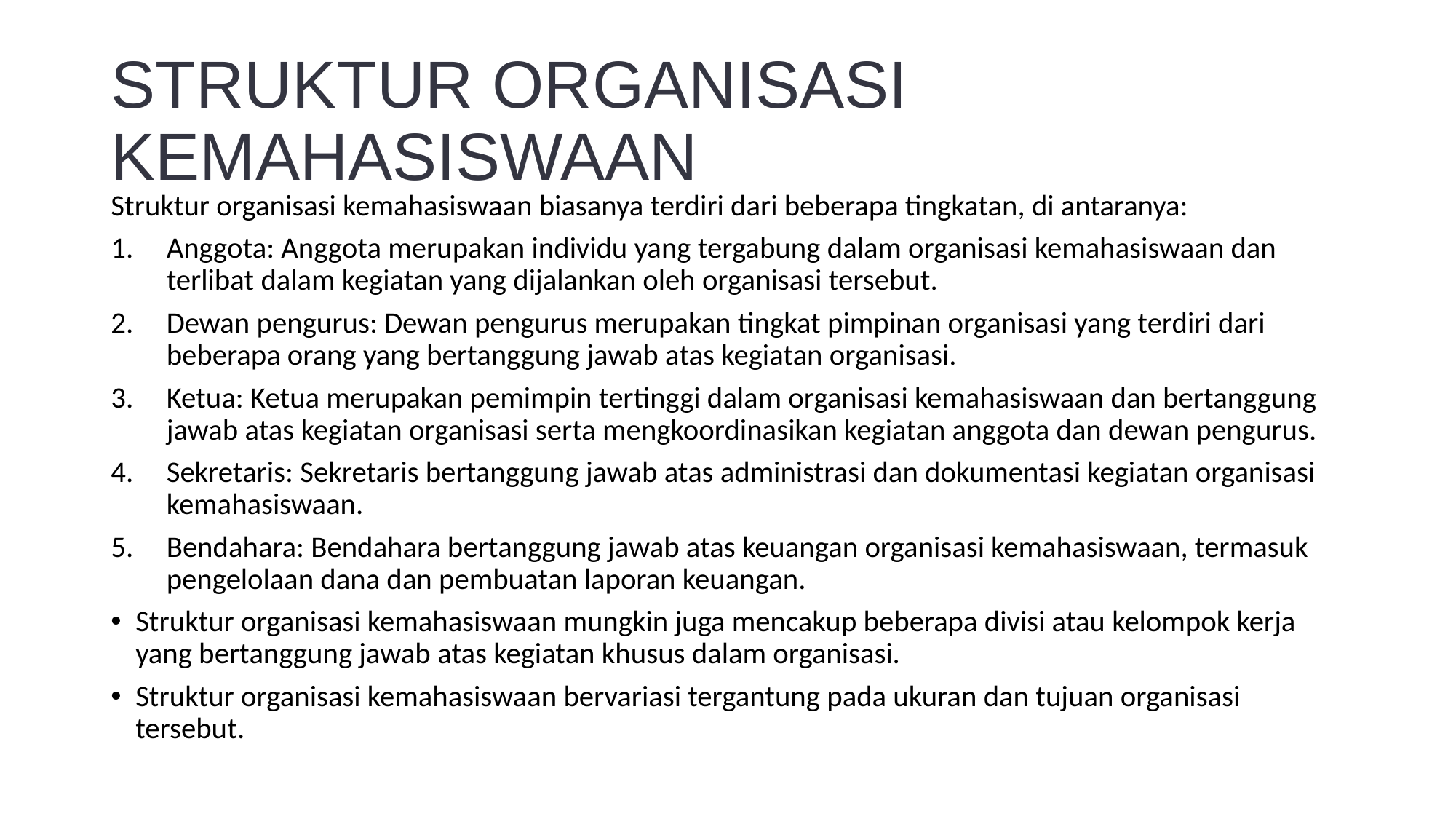

# STRUKTUR ORGANISASI KEMAHASISWAAN
Struktur organisasi kemahasiswaan biasanya terdiri dari beberapa tingkatan, di antaranya:
Anggota: Anggota merupakan individu yang tergabung dalam organisasi kemahasiswaan dan terlibat dalam kegiatan yang dijalankan oleh organisasi tersebut.
Dewan pengurus: Dewan pengurus merupakan tingkat pimpinan organisasi yang terdiri dari beberapa orang yang bertanggung jawab atas kegiatan organisasi.
Ketua: Ketua merupakan pemimpin tertinggi dalam organisasi kemahasiswaan dan bertanggung jawab atas kegiatan organisasi serta mengkoordinasikan kegiatan anggota dan dewan pengurus.
Sekretaris: Sekretaris bertanggung jawab atas administrasi dan dokumentasi kegiatan organisasi kemahasiswaan.
Bendahara: Bendahara bertanggung jawab atas keuangan organisasi kemahasiswaan, termasuk pengelolaan dana dan pembuatan laporan keuangan.
Struktur organisasi kemahasiswaan mungkin juga mencakup beberapa divisi atau kelompok kerja yang bertanggung jawab atas kegiatan khusus dalam organisasi.
Struktur organisasi kemahasiswaan bervariasi tergantung pada ukuran dan tujuan organisasi tersebut.